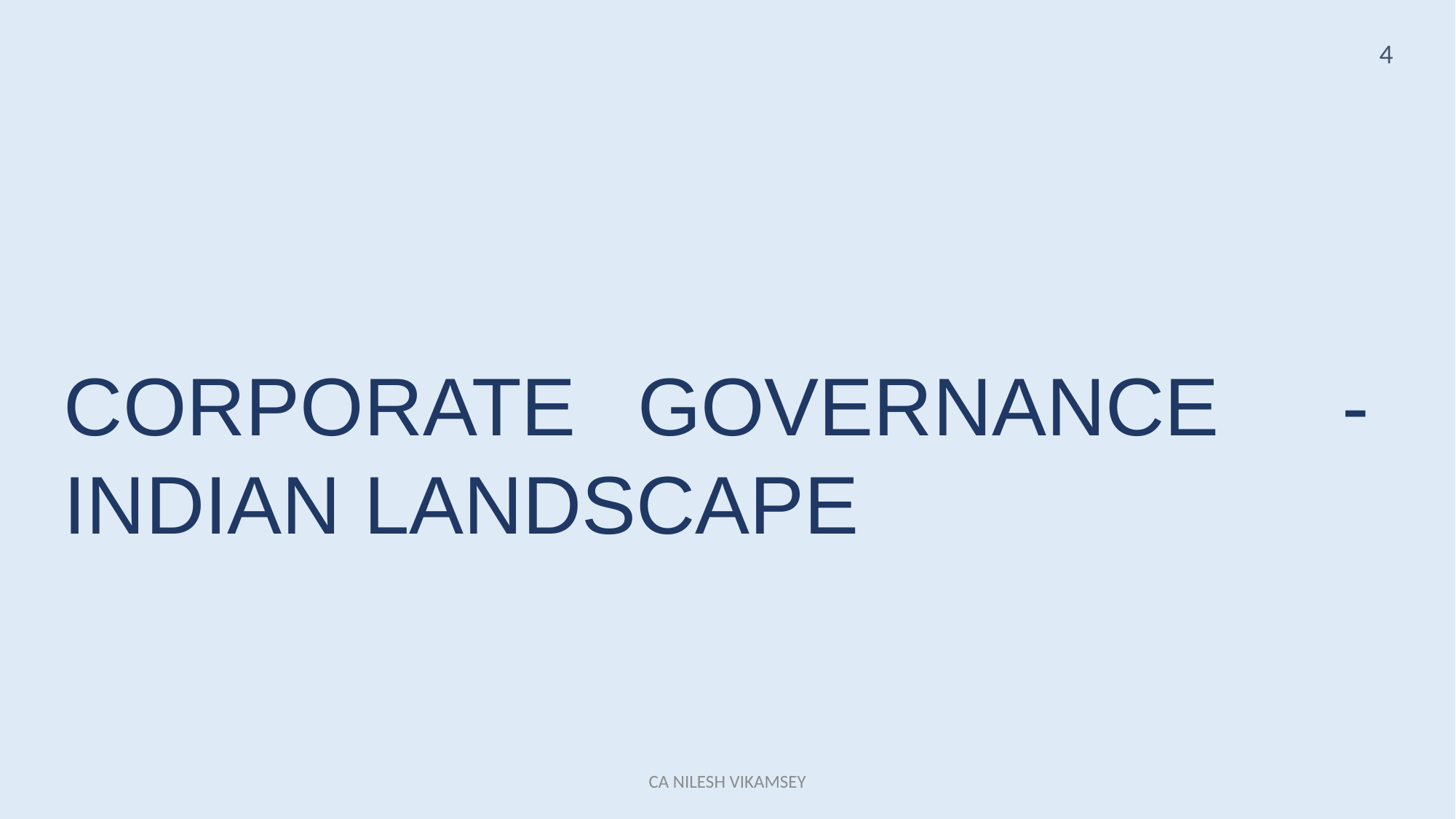

4
CORPORATE GOVERNANCE  - INDIAN LANDSCAPE
CA NILESH VIKAMSEY